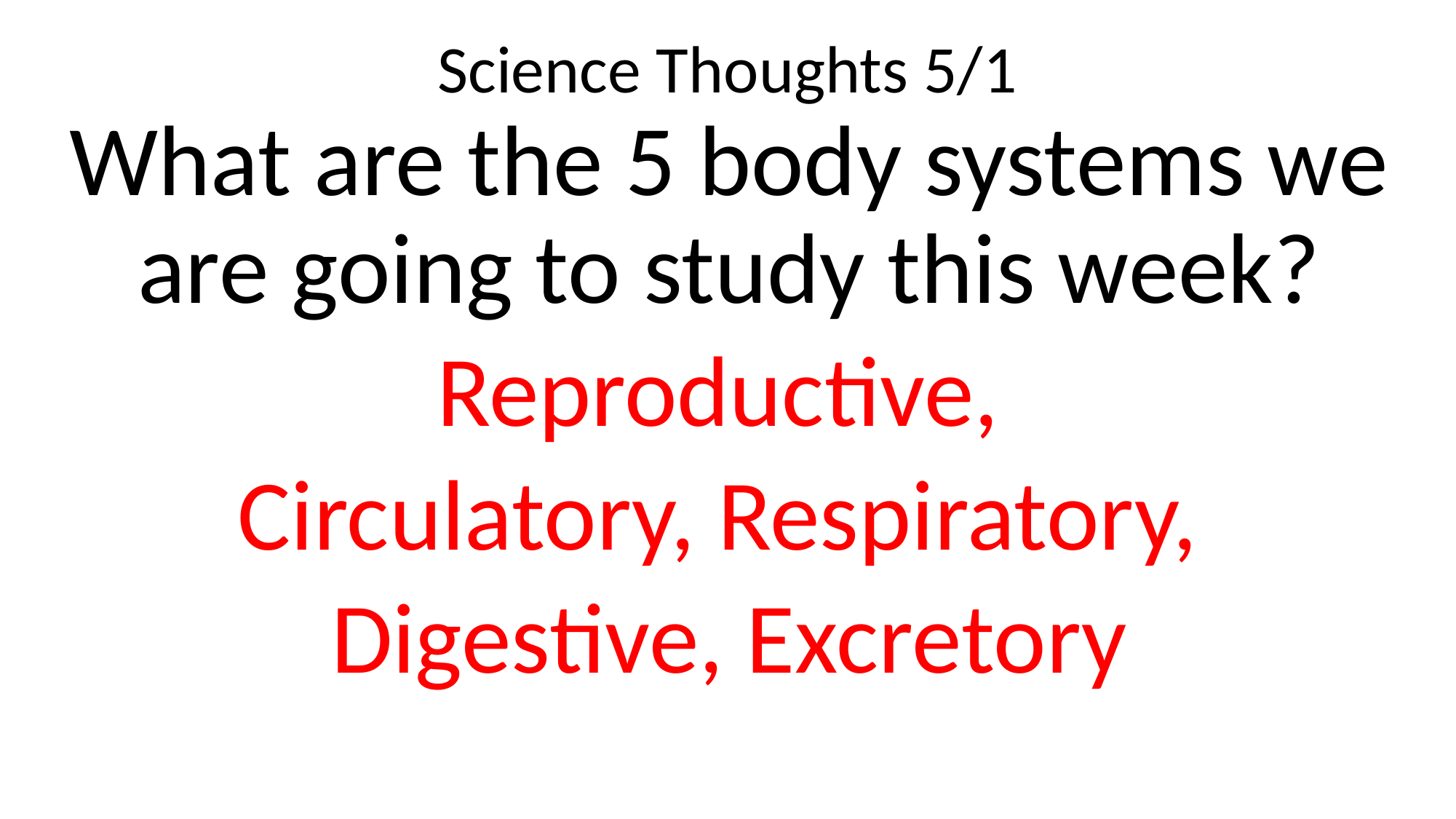

# Science Thoughts 5/1
What are the 5 body systems we are going to study this week?
Reproductive,
Circulatory, Respiratory,
Digestive, Excretory